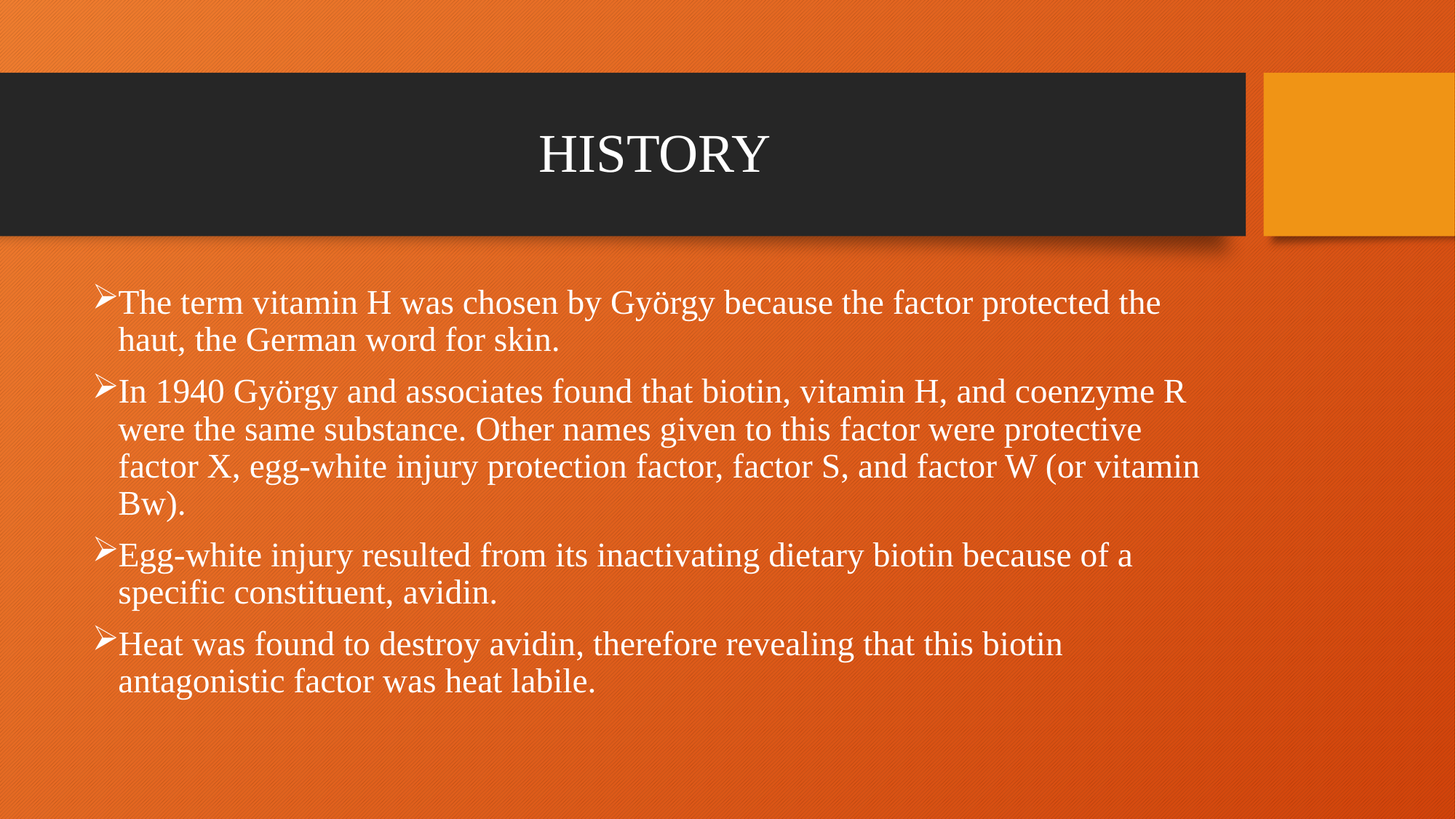

# HISTORY
The term vitamin H was chosen by György because the factor protected the haut, the German word for skin.
In 1940 György and associates found that biotin, vitamin H, and coenzyme R were the same substance. Other names given to this factor were protective factor X, egg-white injury protection factor, factor S, and factor W (or vitamin Bw).
Egg-white injury resulted from its inactivating dietary biotin because of a specific constituent, avidin.
Heat was found to destroy avidin, therefore revealing that this biotin antagonistic factor was heat labile.